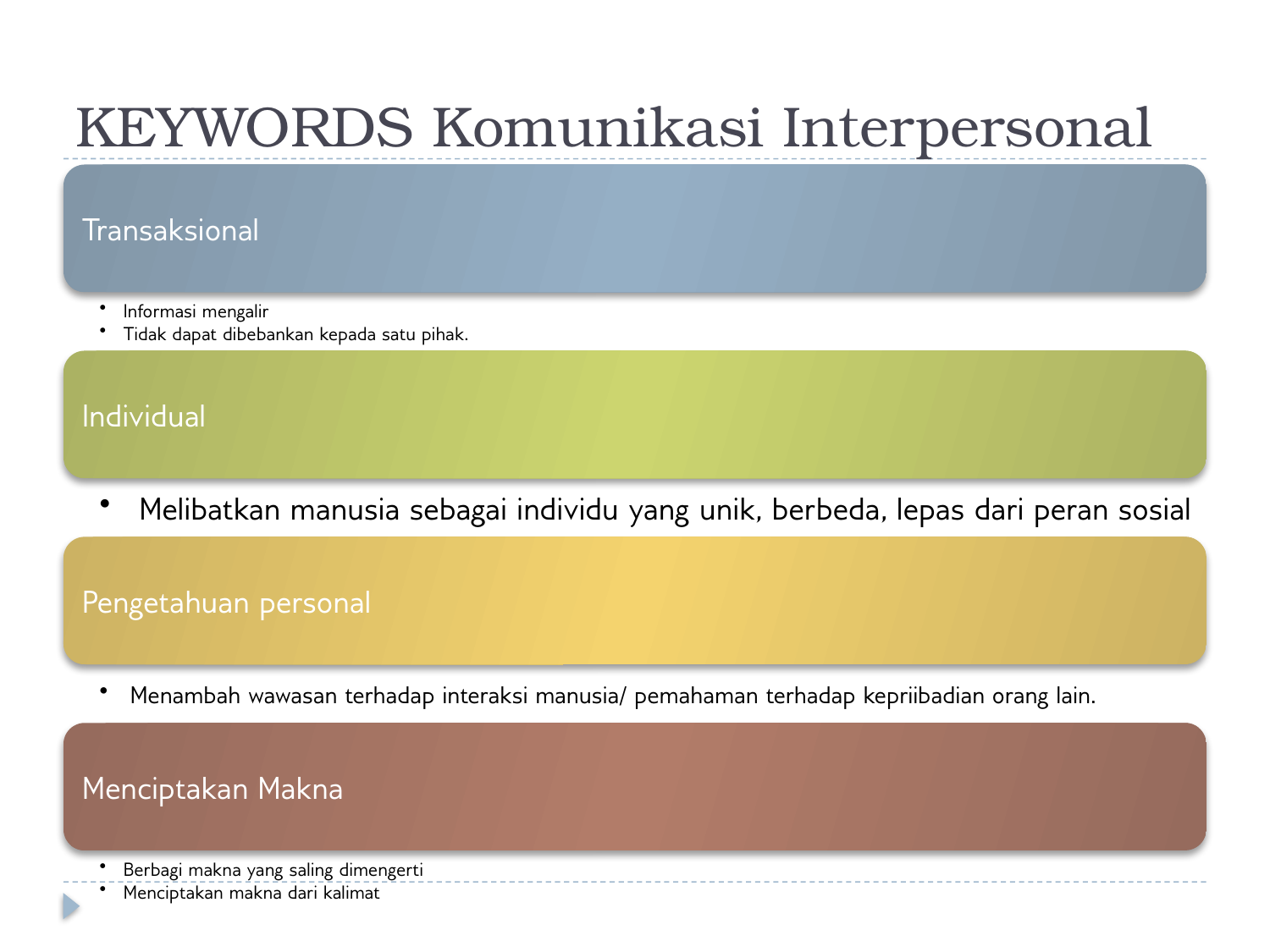

KEYWORDS Komunikasi Interpersonal
Transaksional
Informasi mengalir
Individual
Melibatkan manusia sebagai individu yang unik, berbeda, lepas dari peran sosial
Pengetahuan personal
Menambah wawasan terhadap interaksi manusia/ pemahaman terhadap kepriibadian orang lain.
Menciptakan Makna
Berbagi makna yang saling dimengerti
Tidak dapat dibebankan kepada satu pihak.
Menciptakan makna dari kalimat